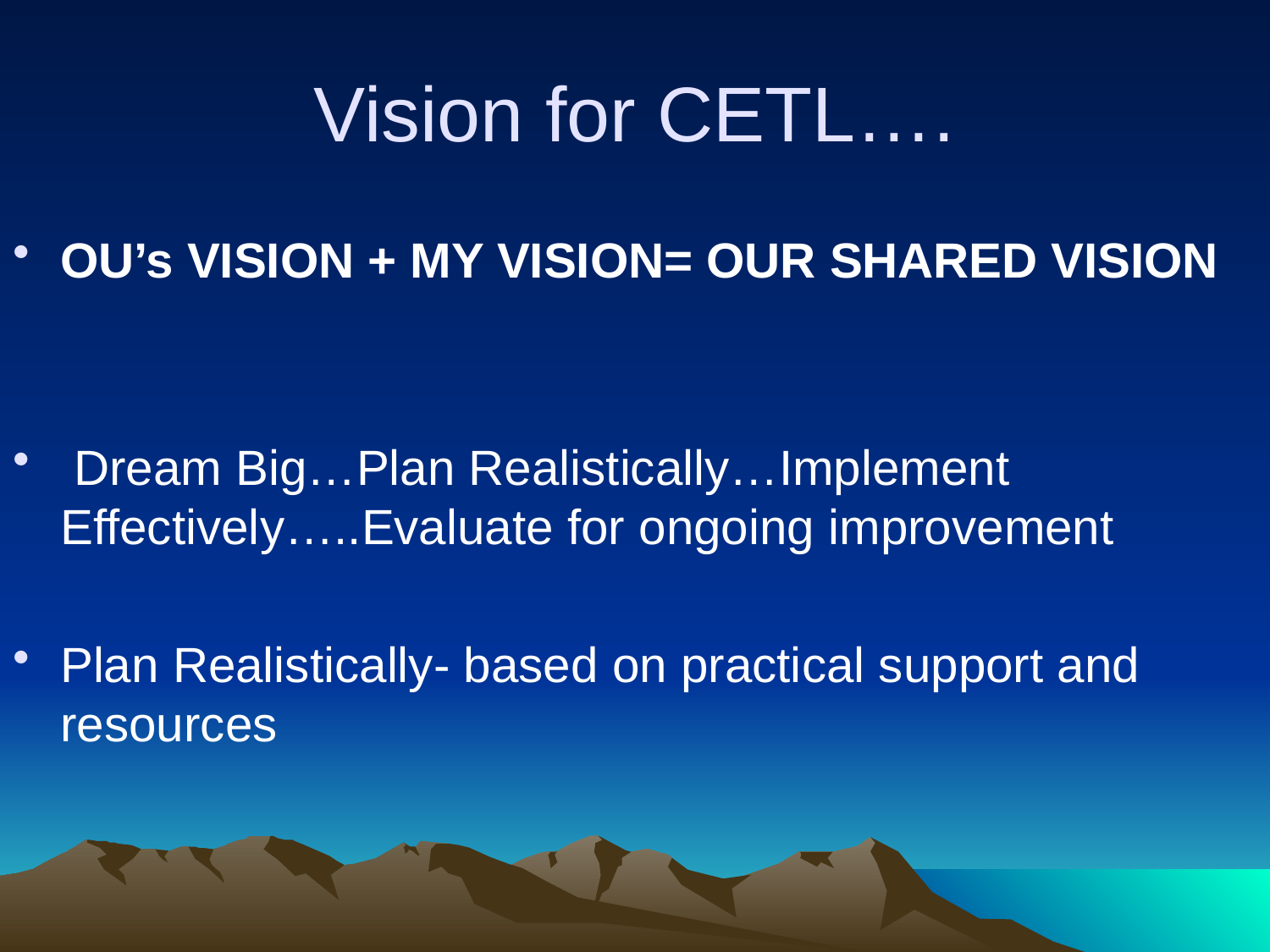

# Vision for CETL….
OU’s VISION + MY VISION= OUR SHARED VISION

 Dream Big…Plan Realistically…Implement Effectively…..Evaluate for ongoing improvement

Plan Realistically- based on practical support and resources